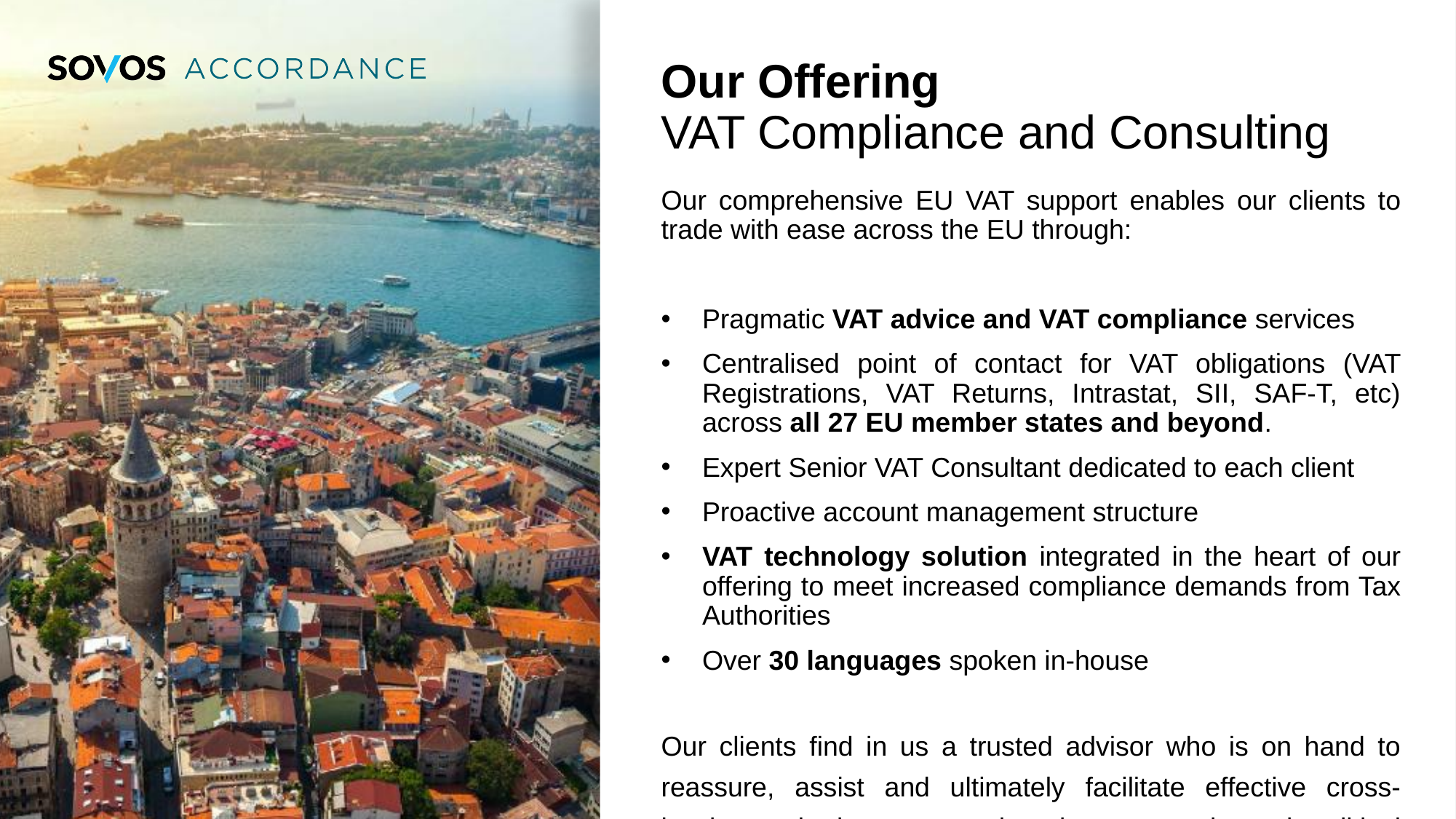

# Our Offering VAT Compliance and Consulting
Our comprehensive EU VAT support enables our clients to trade with ease across the EU through:

Pragmatic VAT advice and VAT compliance services
Centralised point of contact for VAT obligations (VAT Registrations, VAT Returns, Intrastat, SII, SAF-T, etc) across all 27 EU member states and beyond.
Expert Senior VAT Consultant dedicated to each client
Proactive account management structure
VAT technology solution integrated in the heart of our offering to meet increased compliance demands from Tax Authorities
Over 30 languages spoken in-house

Our clients find in us a trusted advisor who is on hand to reassure, assist and ultimately facilitate effective cross-border trade in an ever-changing economic and political landscape.